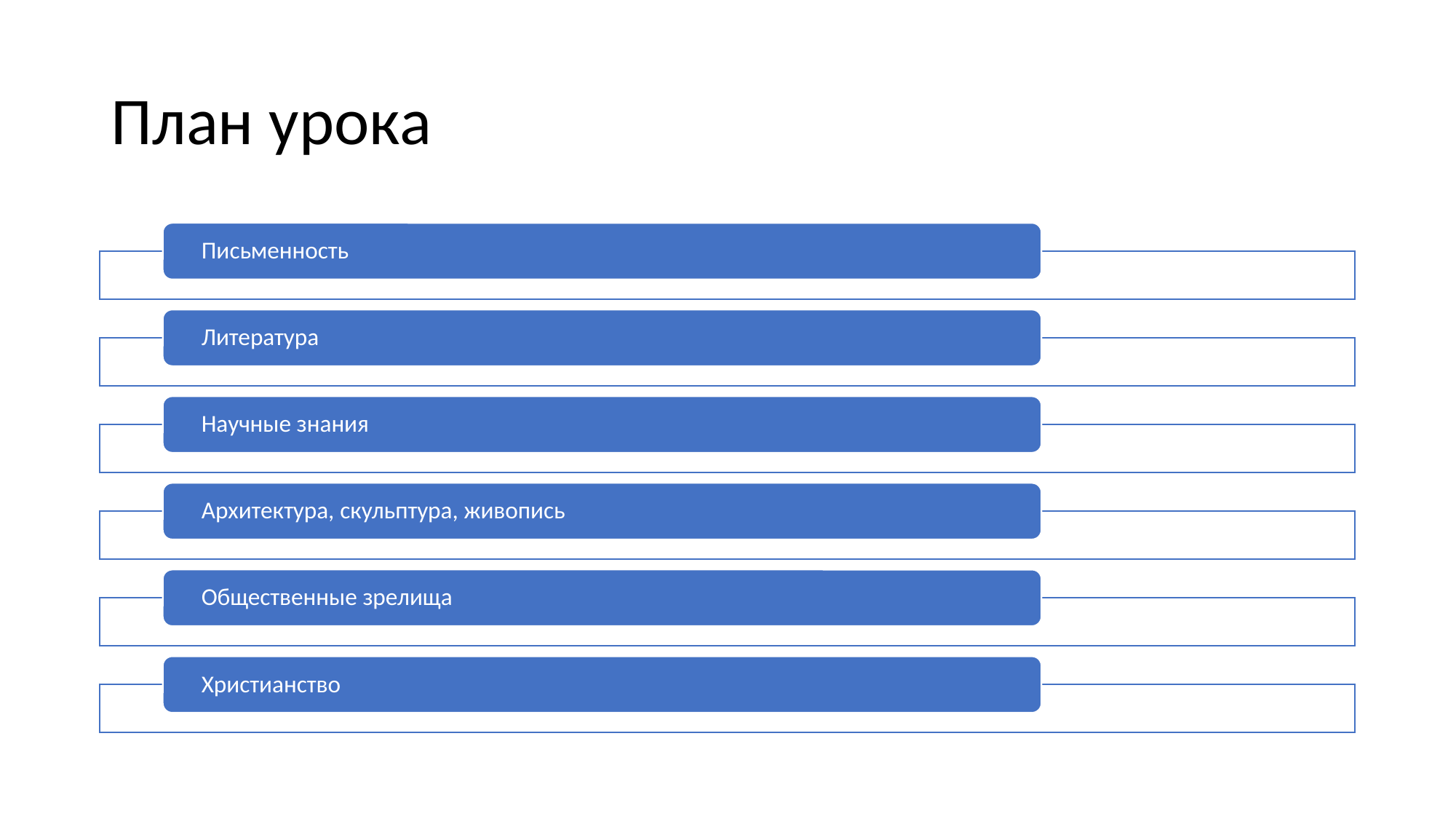

# План урока
Письменность
Литература
Научные знания
Архитектура, скульптура, живопись
Общественные зрелища
Христианство